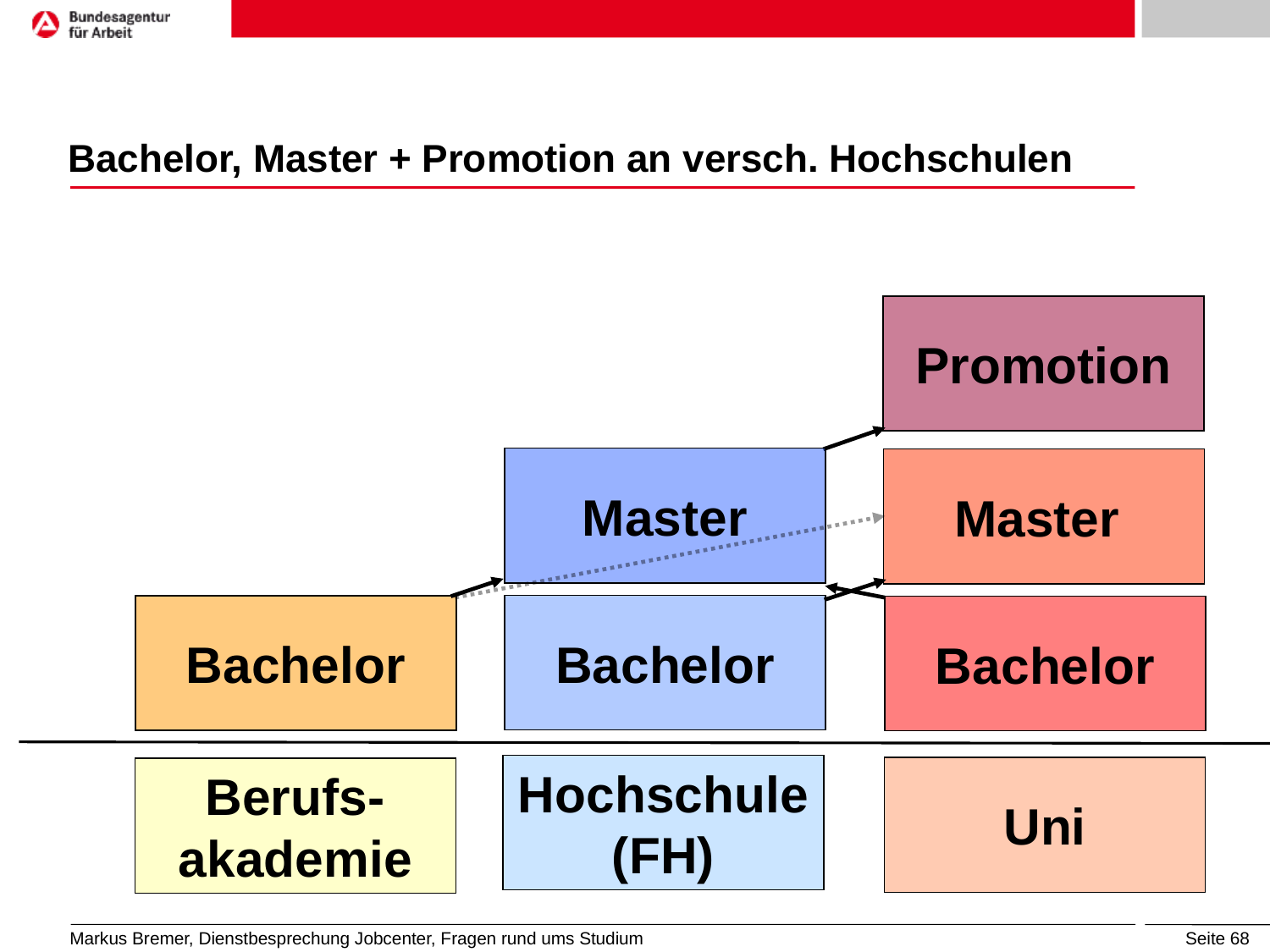

# Bachelor, Master + Promotion an versch. Hochschulen
Promotion

Master
Master

Bachelor
Bachelor
Bachelor

Hochschule
(FH)
Uni
Berufs-
akademie
Markus Bremer, Dienstbesprechung Jobcenter, Fragen rund ums Studium